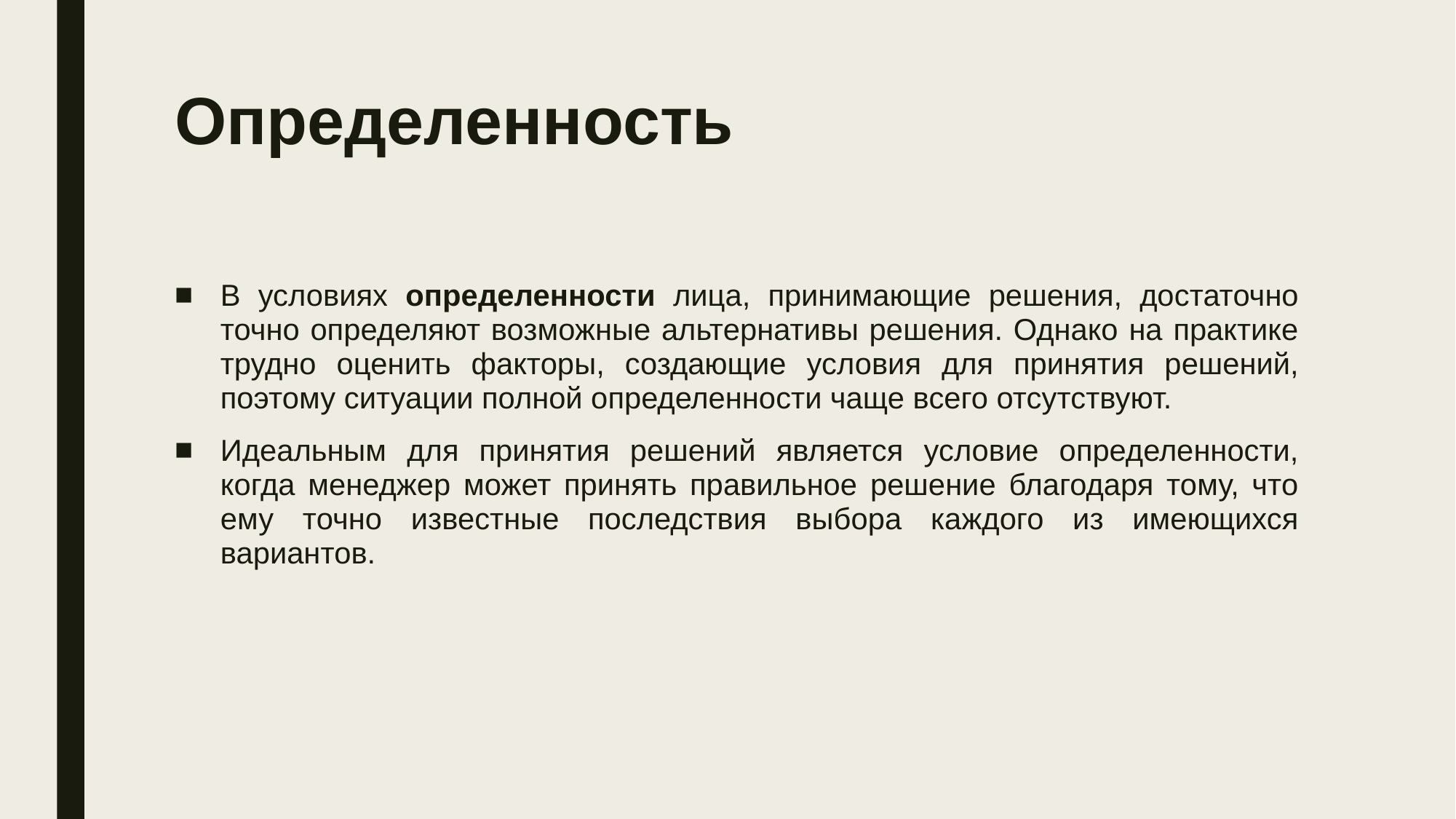

# Определенность
В условиях определенности лица, принимающие решения, достаточно точно определяют возможные альтернативы решения. Однако на практике трудно оценить факторы, создающие условия для принятия решений, поэтому ситуации полной определенности чаще всего отсутствуют.
Идеальным для принятия решений является условие определенности, когда менеджер может принять правильное решение благодаря тому, что ему точно известные последствия выбора каждого из имеющихся вариантов.